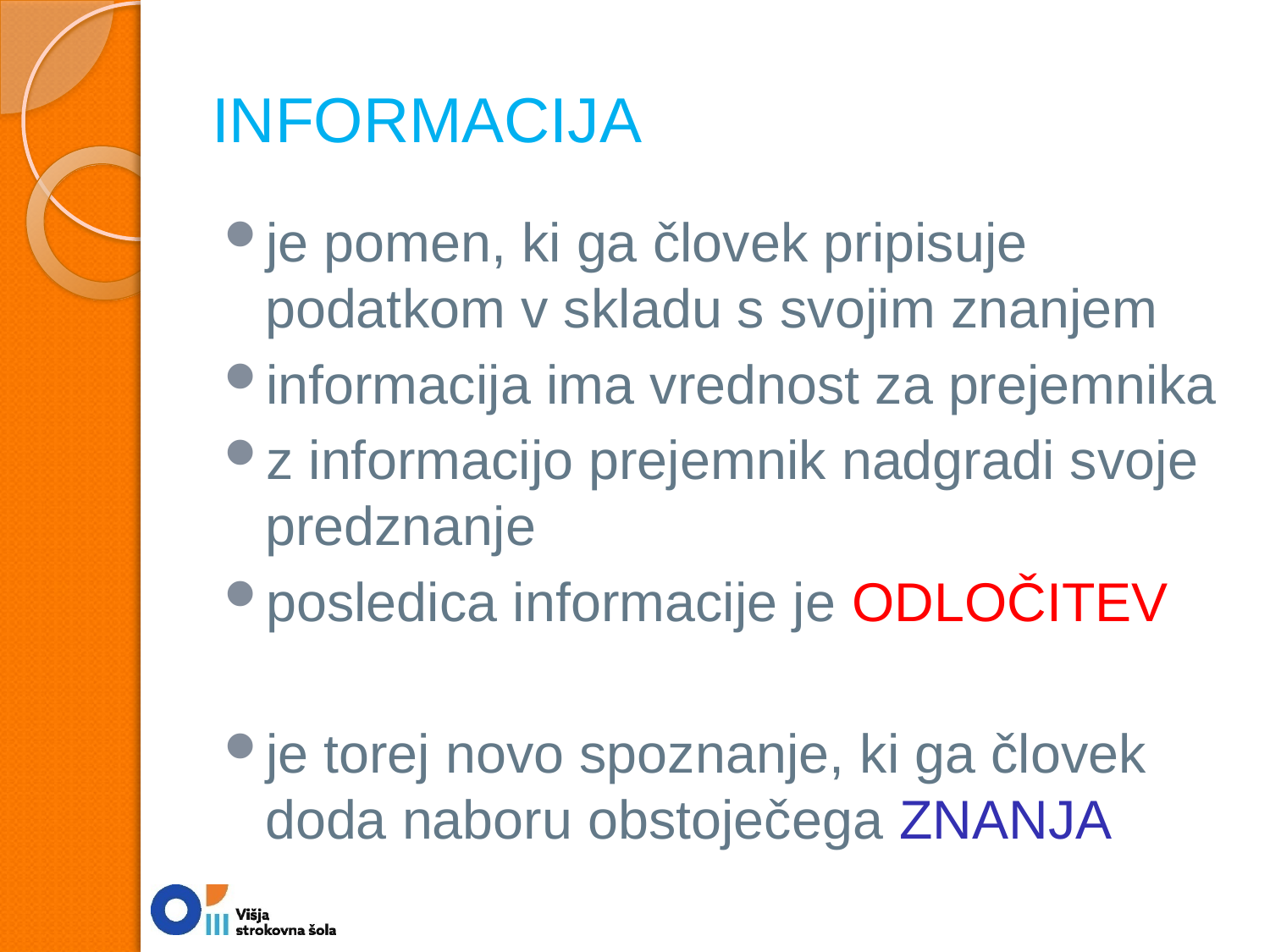

# INFORMACIJA
je pomen, ki ga človek pripisuje podatkom v skladu s svojim znanjem
informacija ima vrednost za prejemnika
z informacijo prejemnik nadgradi svoje predznanje
posledica informacije je ODLOČITEV

je torej novo spoznanje, ki ga človek doda naboru obstoječega ZNANJA